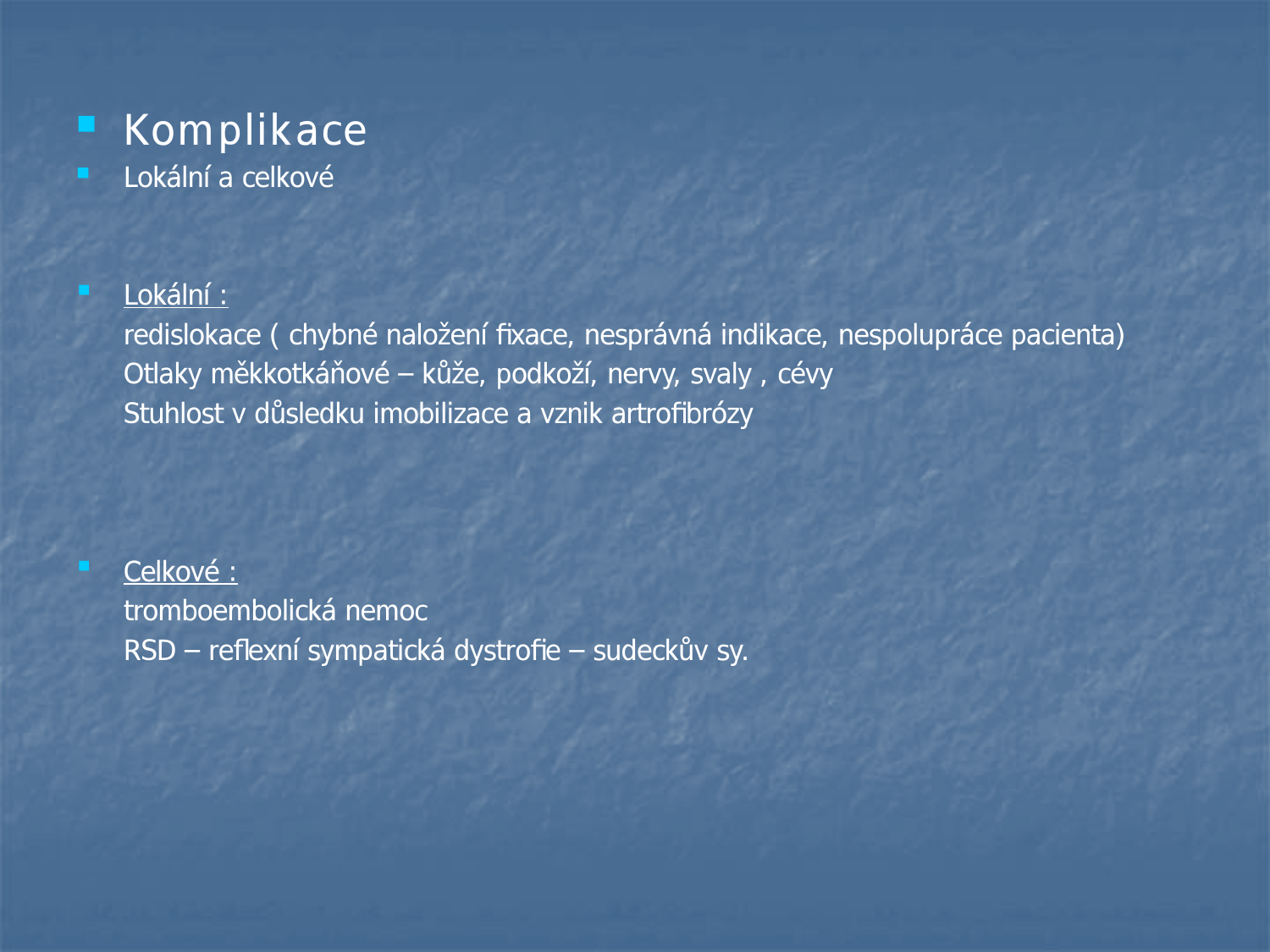

#
Komplikace
Lokální a celkové

Lokální :
	redislokace ( chybné naložení fixace, nesprávná indikace, nespolupráce pacienta)
	Otlaky měkkotkáňové – kůže, podkoží, nervy, svaly , cévy
	Stuhlost v důsledku imobilizace a vznik artrofibrózy

Celkové :
	tromboembolická nemoc
	RSD – reflexní sympatická dystrofie – sudeckův sy.